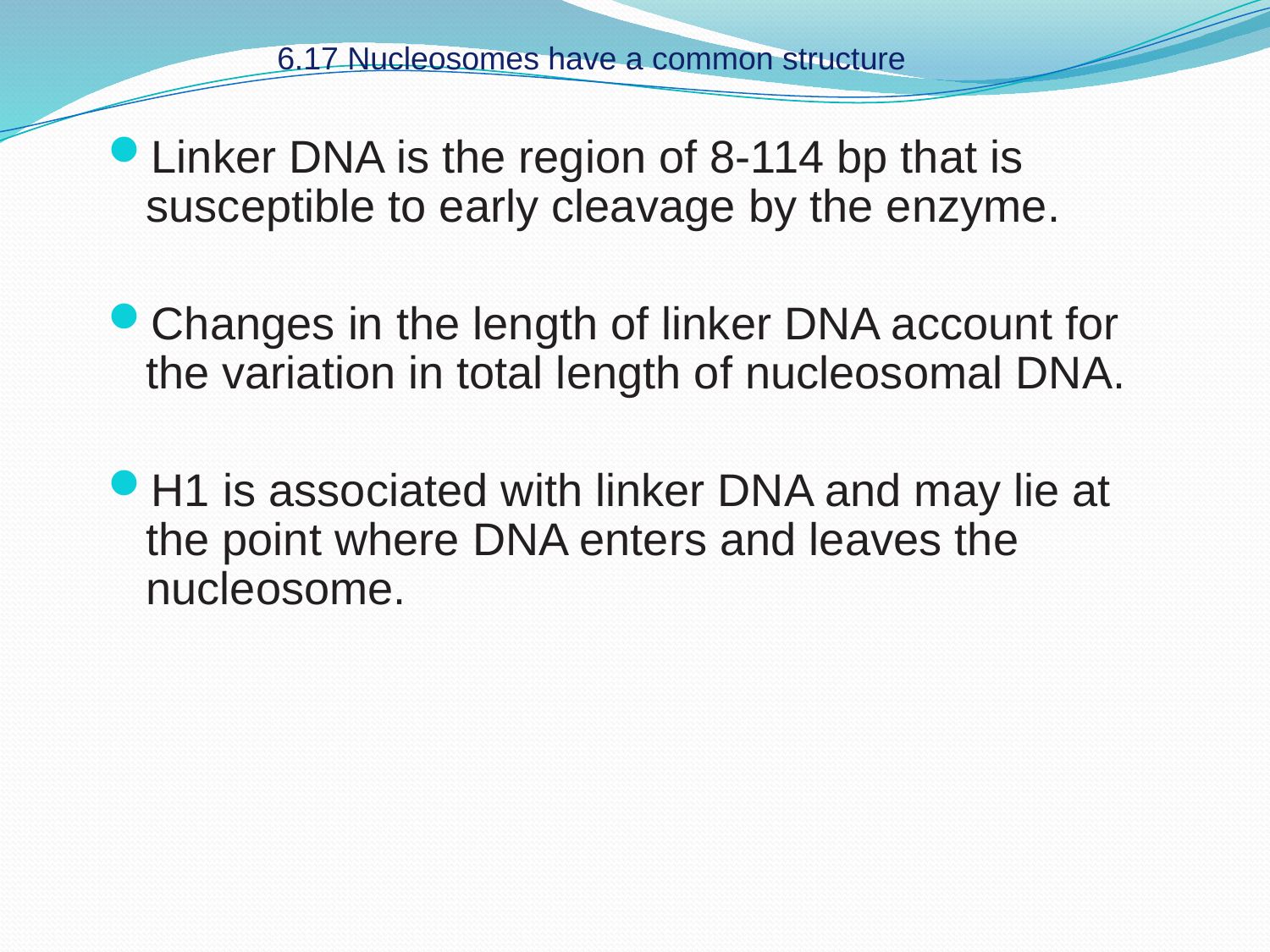

6.17 Nucleosomes have a common structure
Linker DNA is the region of 8-114 bp that is susceptible to early cleavage by the enzyme.

Changes in the length of linker DNA account for the variation in total length of nucleosomal DNA.

H1 is associated with linker DNA and may lie at the point where DNA enters and leaves the nucleosome.